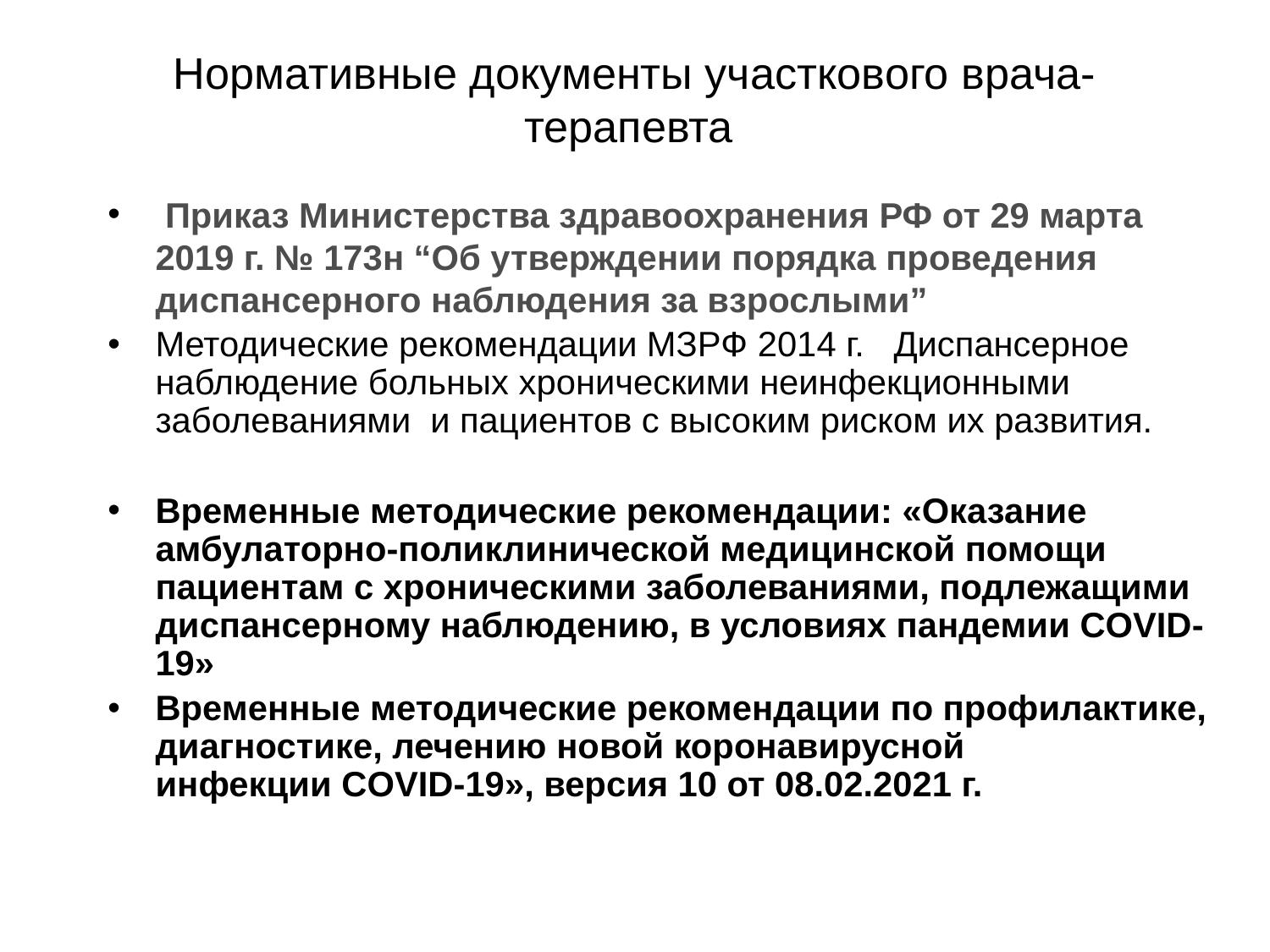

# Нормативные документы участкового врача-терапевта
 Приказ Министерства здравоохранения РФ от 29 марта 2019 г. № 173н “Об утверждении порядка проведения диспансерного наблюдения за взрослыми”
Методические рекомендации МЗРФ 2014 г.   Диспансерное наблюдение больных хроническими неинфекционными заболеваниями  и пациентов с высоким риском их развития.

Временные методические рекомендации: «Оказание амбулаторно-поликлинической медицинской помощи пациентам с хроническими заболеваниями, подлежащими диспансерному наблюдению, в условиях пандемии COVID-19»
Временные методические рекомендации по профилактике, диагностике, лечению новой коронавирусной	 инфекции COVID-19», версия 10 от 08.02.2021 г.